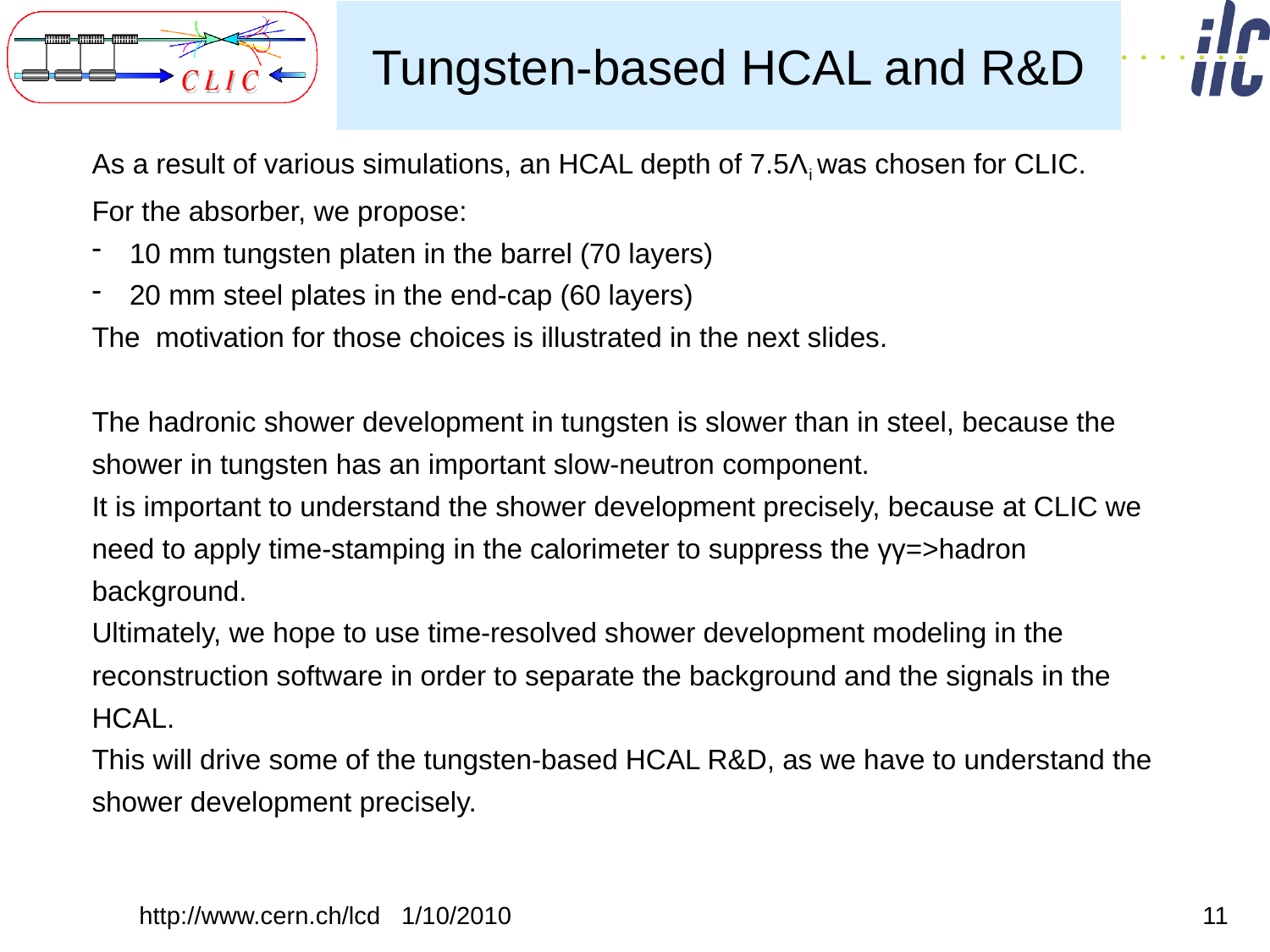

# Tungsten-based HCAL and R&D
As a result of various simulations, an HCAL depth of 7.5Λi was chosen for CLIC.
For the absorber, we propose:
 10 mm tungsten platen in the barrel (70 layers)
 20 mm steel plates in the end-cap (60 layers)
The  motivation for those choices is illustrated in the next slides.

The hadronic shower development in tungsten is slower than in steel, because the shower in tungsten has an important slow-neutron component.
It is important to understand the shower development precisely, because at CLIC we need to apply time-stamping in the calorimeter to suppress the γγ=>hadron background.
Ultimately, we hope to use time-resolved shower development modeling in the reconstruction software in order to separate the background and the signals in the HCAL.
This will drive some of the tungsten-based HCAL R&D, as we have to understand the shower development precisely.

http://www.cern.ch/lcd   1/10/2010
11